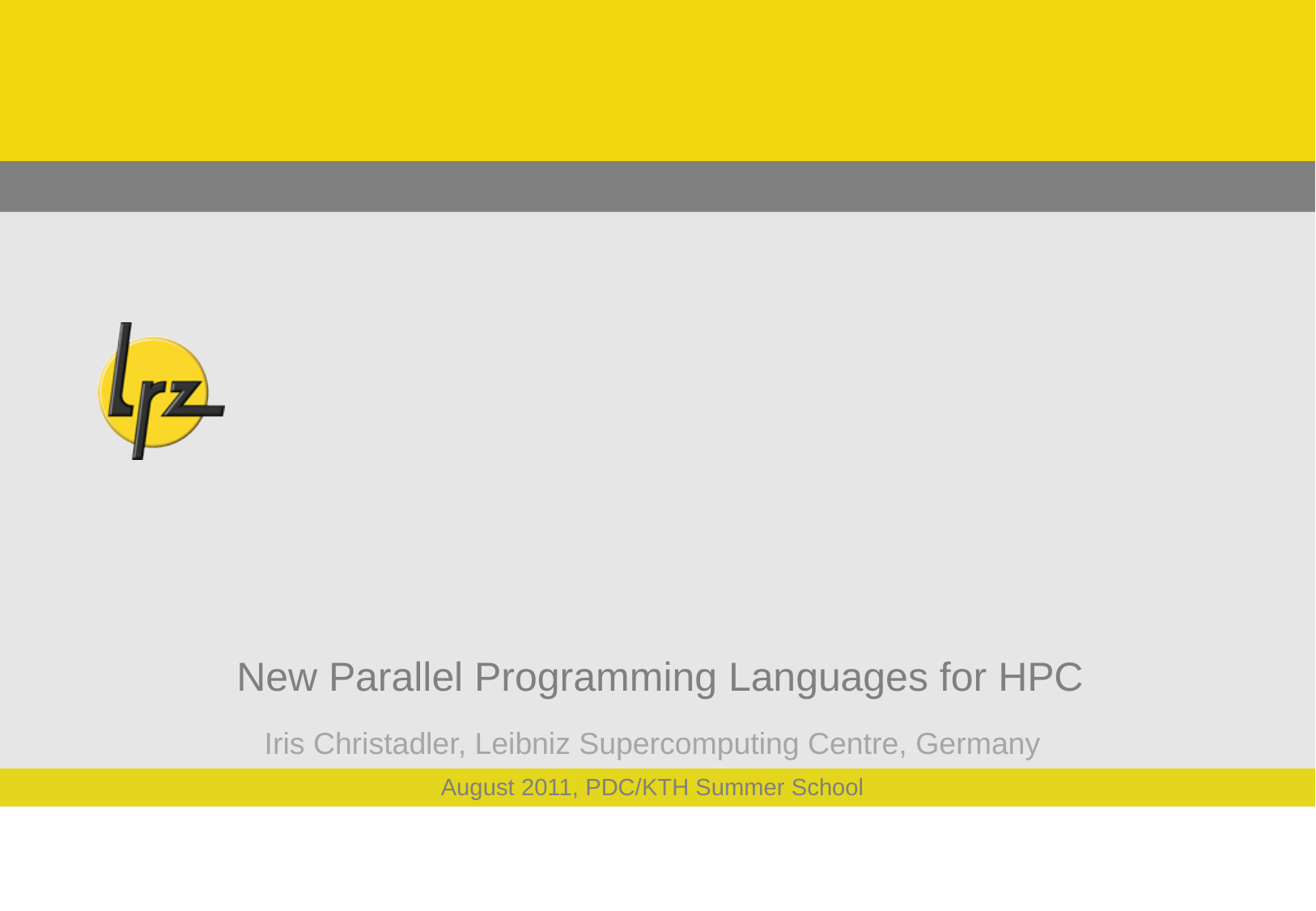

# New Parallel Programming Languages for HPC
Iris Christadler, Leibniz Supercomputing Centre, Germany
August 2011, PDC/KTH Summer School